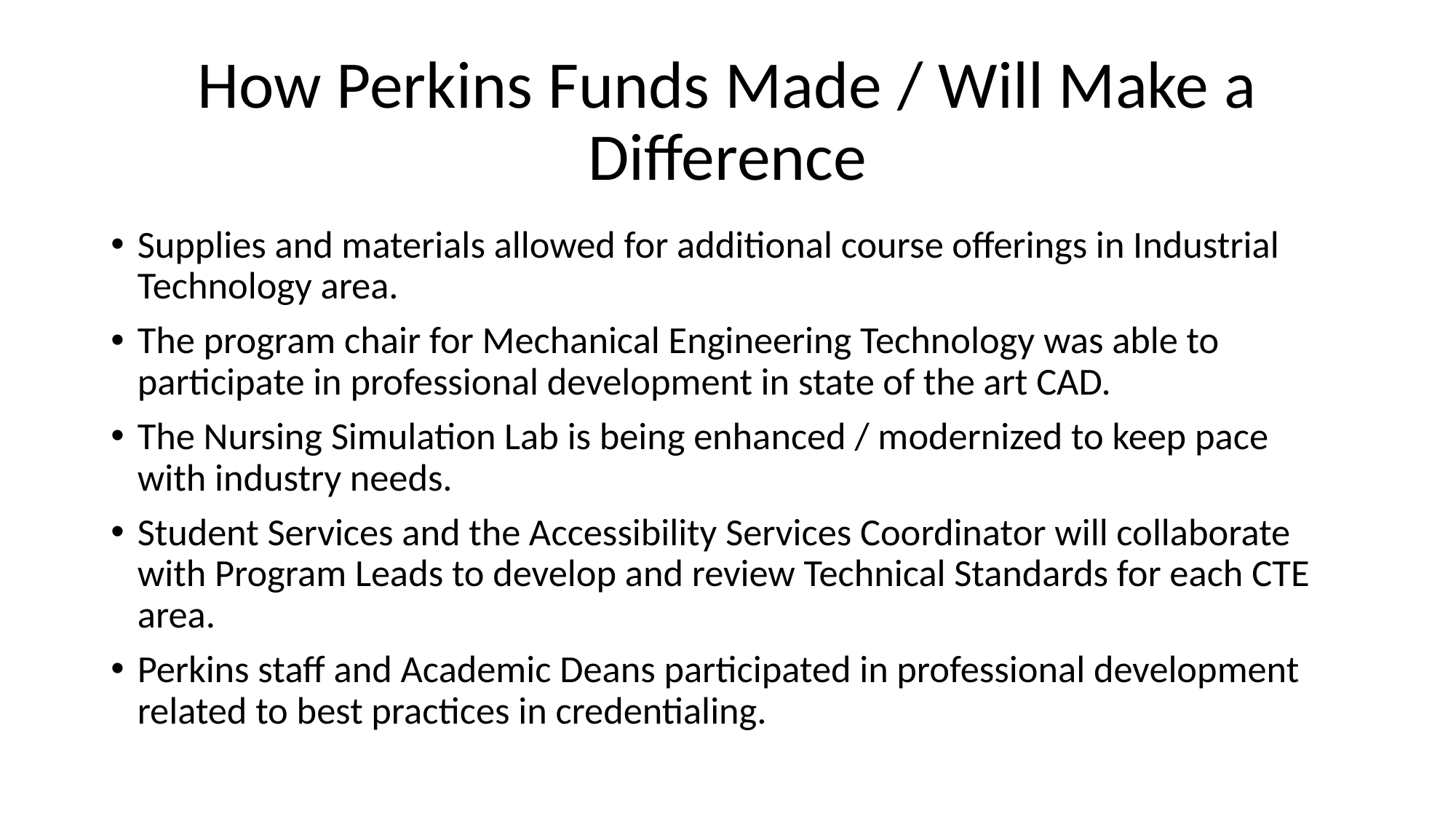

# How Perkins Funds Made / Will Make a Difference
Supplies and materials allowed for additional course offerings in Industrial Technology area.
The program chair for Mechanical Engineering Technology was able to participate in professional development in state of the art CAD.
The Nursing Simulation Lab is being enhanced / modernized to keep pace with industry needs.
Student Services and the Accessibility Services Coordinator will collaborate with Program Leads to develop and review Technical Standards for each CTE area.
Perkins staff and Academic Deans participated in professional development related to best practices in credentialing.